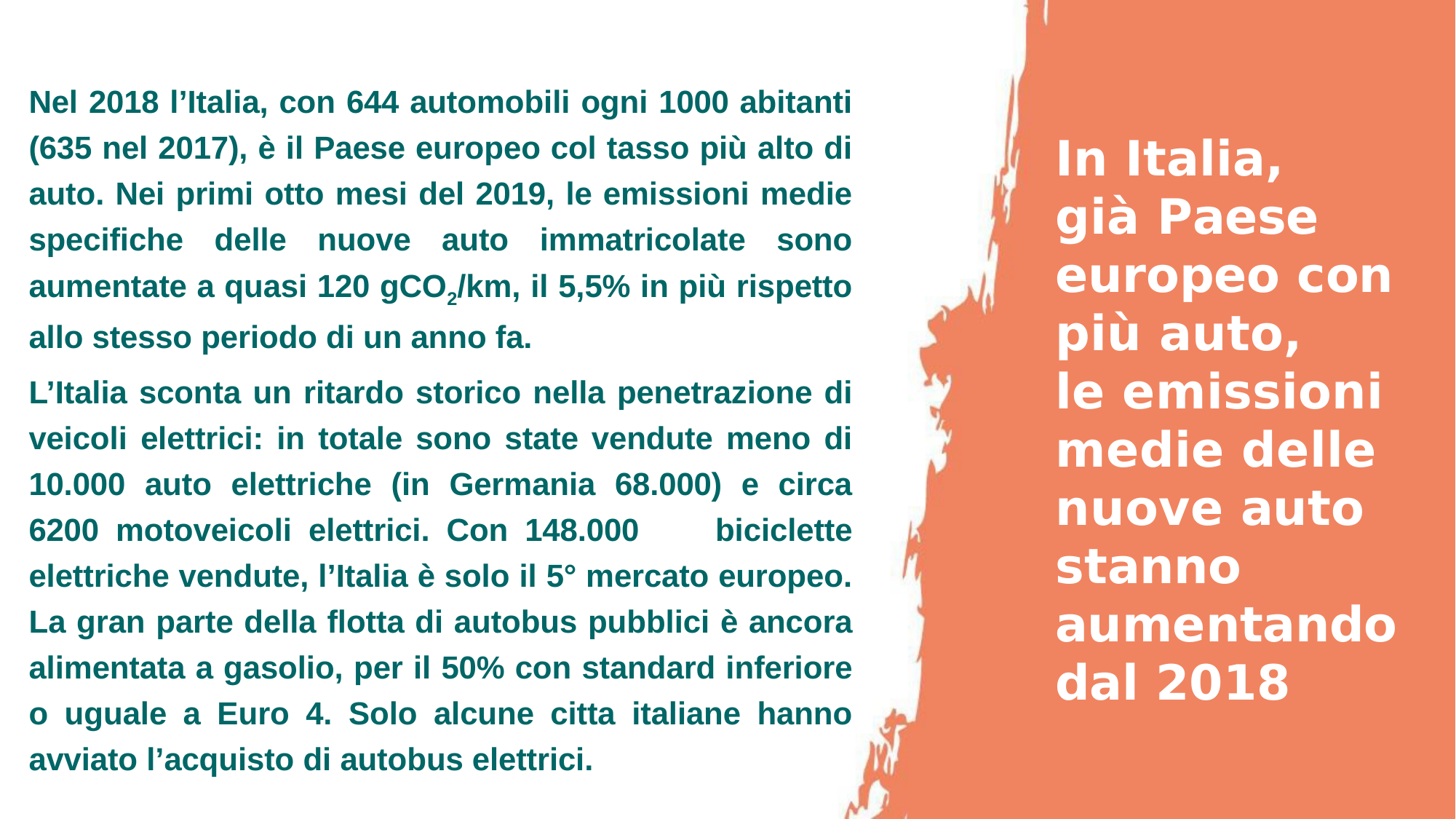

Nel 2018 l’Italia, con 644 automobili ogni 1000 abitanti (635 nel 2017), è il Paese europeo col tasso più alto di auto. Nei primi otto mesi del 2019, le emissioni medie specifiche delle nuove auto immatricolate sono aumentate a quasi 120 gCO2/km, il 5,5% in più rispetto allo stesso periodo di un anno fa.
L’Italia sconta un ritardo storico nella penetrazione di veicoli elettrici: in totale sono state vendute meno di 10.000 auto elettriche (in Germania 68.000) e circa 6200 motoveicoli elettrici. Con 148.000	biciclette elettriche vendute, l’Italia è solo il 5° mercato europeo. La gran parte della flotta di autobus pubblici è ancora alimentata a gasolio, per il 50% con standard inferiore o uguale a Euro 4. Solo alcune citta italiane hanno avviato l’acquisto di autobus elettrici.
In Italia,
già Paese europeo con più auto,       le emissioni medie delle nuove auto stanno aumentando dal 2018